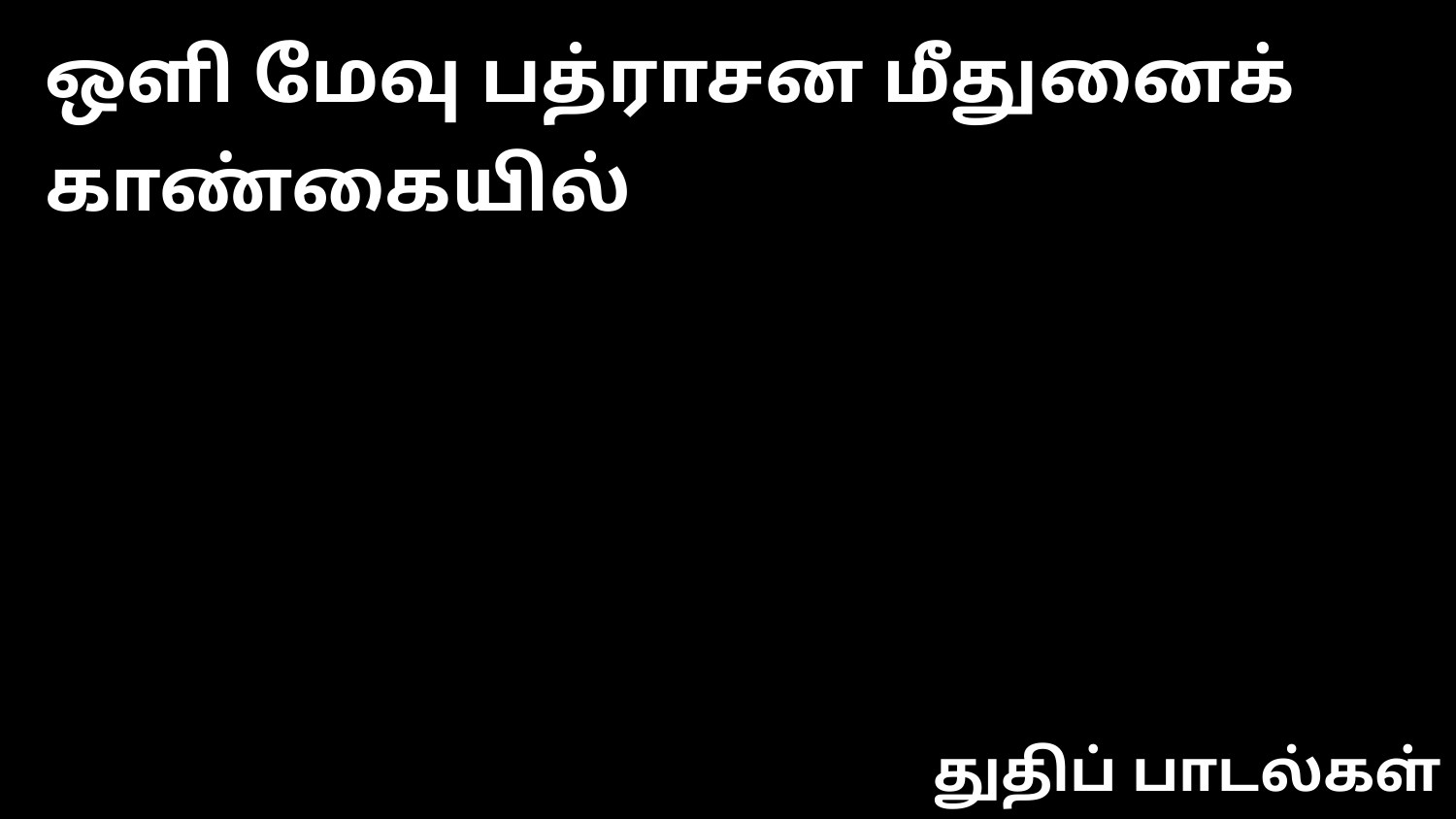

ஒளி மேவு பத்ராசன மீதுனைக் காண்கையில்
துதிப் பாடல்கள்